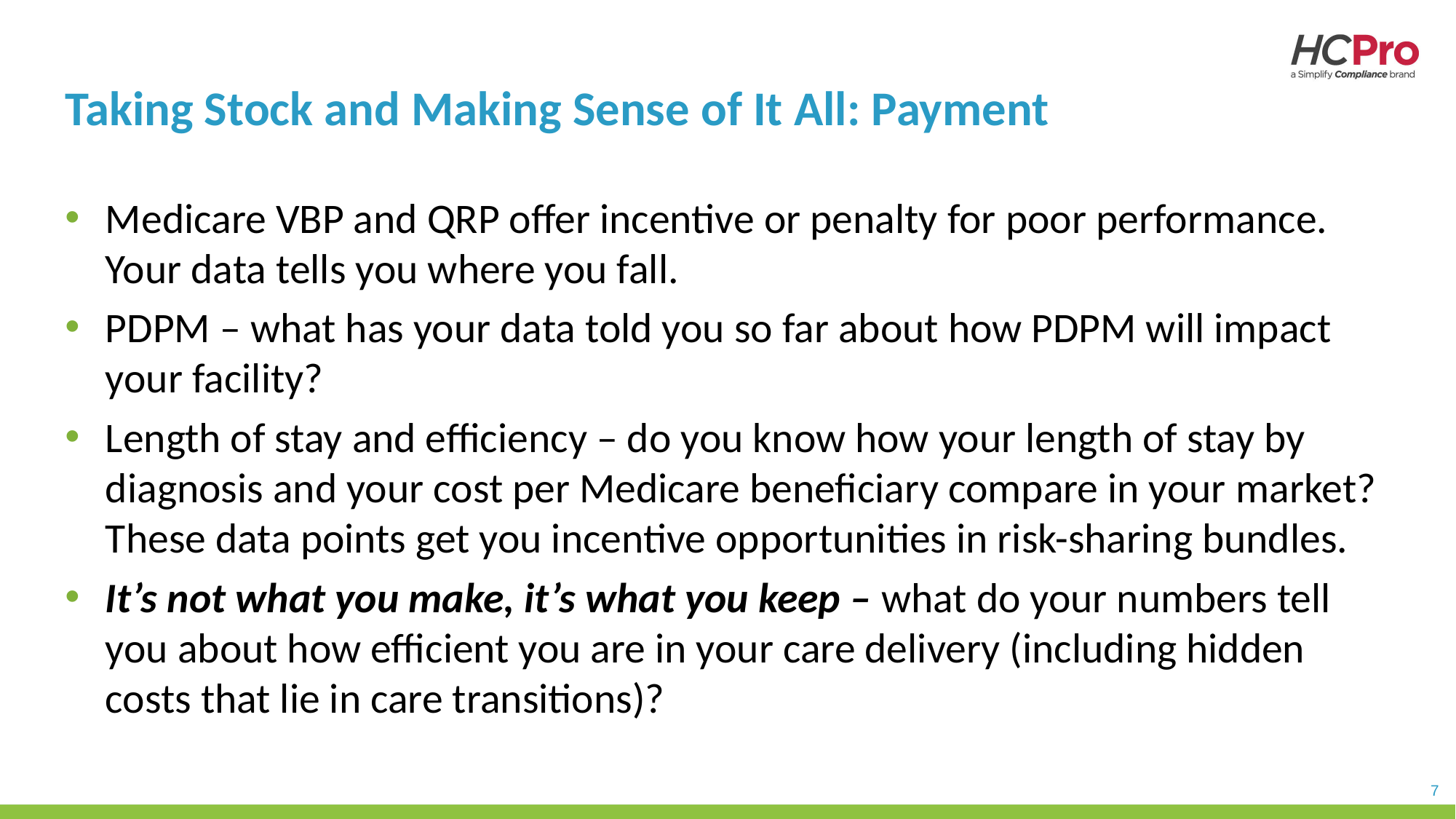

# Taking Stock and Making Sense of It All: Payment
Medicare VBP and QRP offer incentive or penalty for poor performance. Your data tells you where you fall.
PDPM – what has your data told you so far about how PDPM will impact your facility?
Length of stay and efficiency – do you know how your length of stay by diagnosis and your cost per Medicare beneficiary compare in your market? These data points get you incentive opportunities in risk-sharing bundles.
It’s not what you make, it’s what you keep – what do your numbers tell you about how efficient you are in your care delivery (including hidden costs that lie in care transitions)?